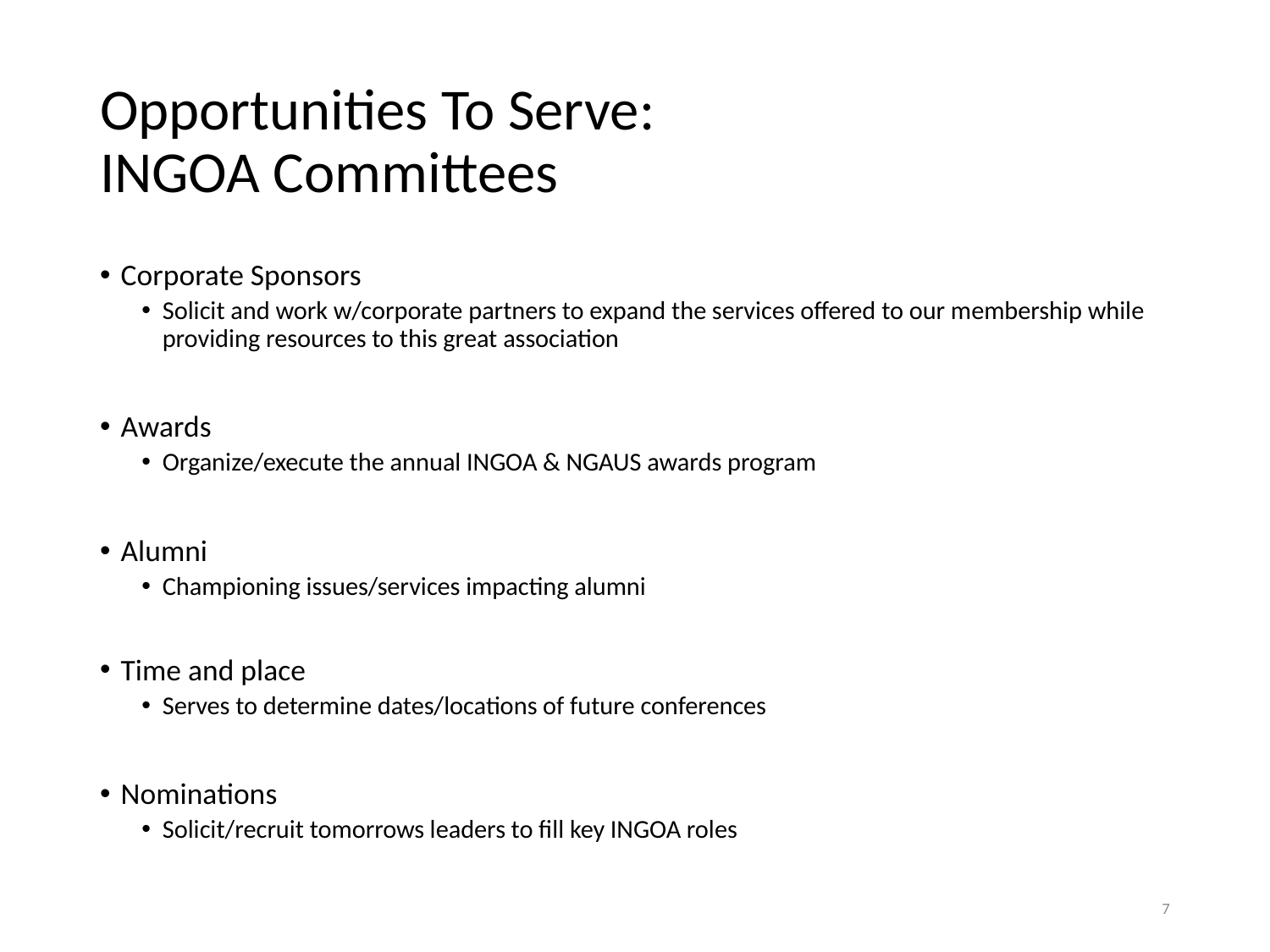

# Opportunities To Serve: INGOA Committees
Corporate Sponsors
Solicit and work w/corporate partners to expand the services offered to our membership while providing resources to this great association

Awards
Organize/execute the annual INGOA & NGAUS awards program

Alumni
Championing issues/services impacting alumni

Time and place
Serves to determine dates/locations of future conferences

Nominations
Solicit/recruit tomorrows leaders to fill key INGOA roles

7